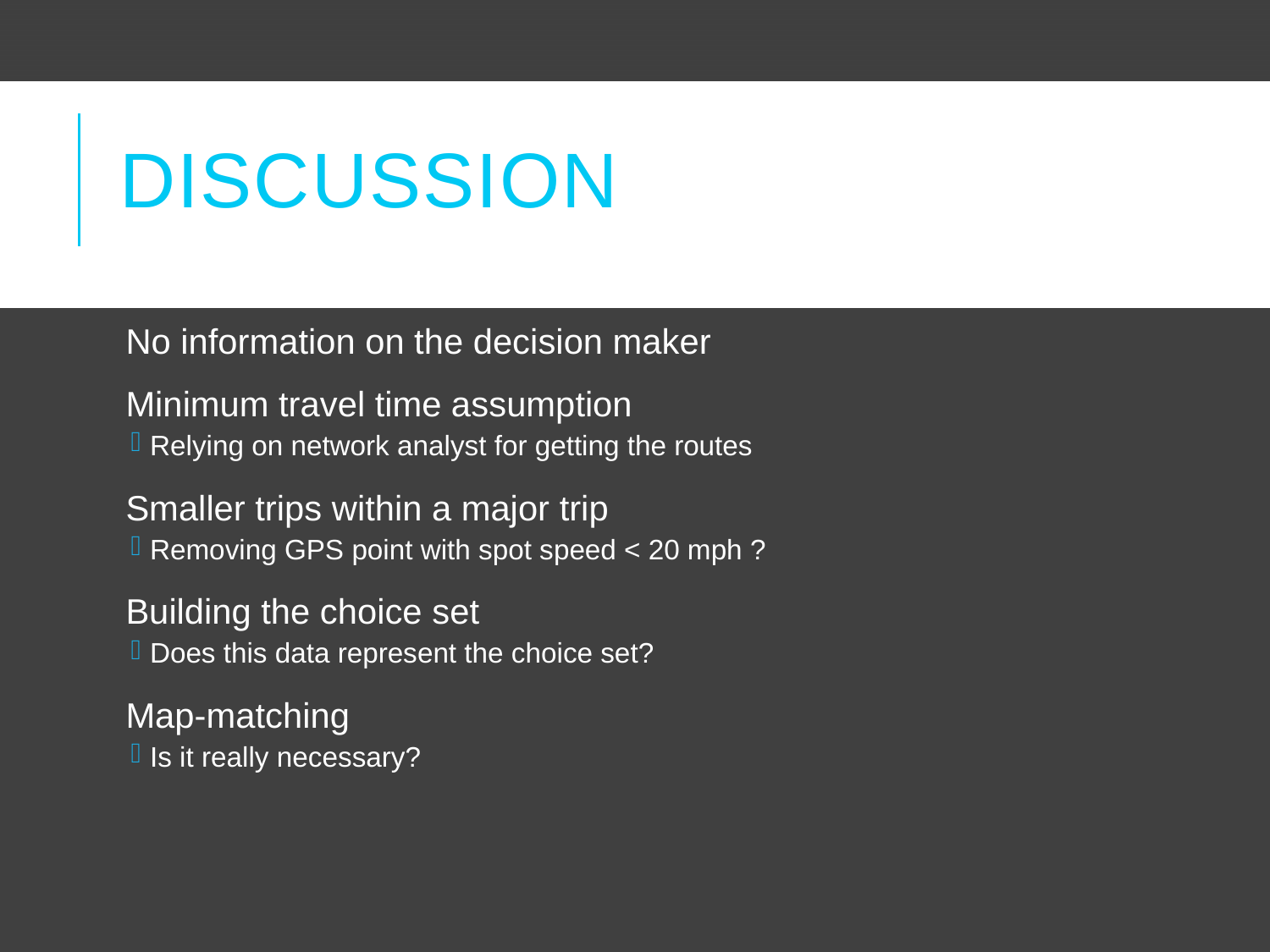

# Discussion
No information on the decision maker
Minimum travel time assumption
Relying on network analyst for getting the routes
Smaller trips within a major trip
Removing GPS point with spot speed < 20 mph ?
Building the choice set
Does this data represent the choice set?
Map-matching
Is it really necessary?